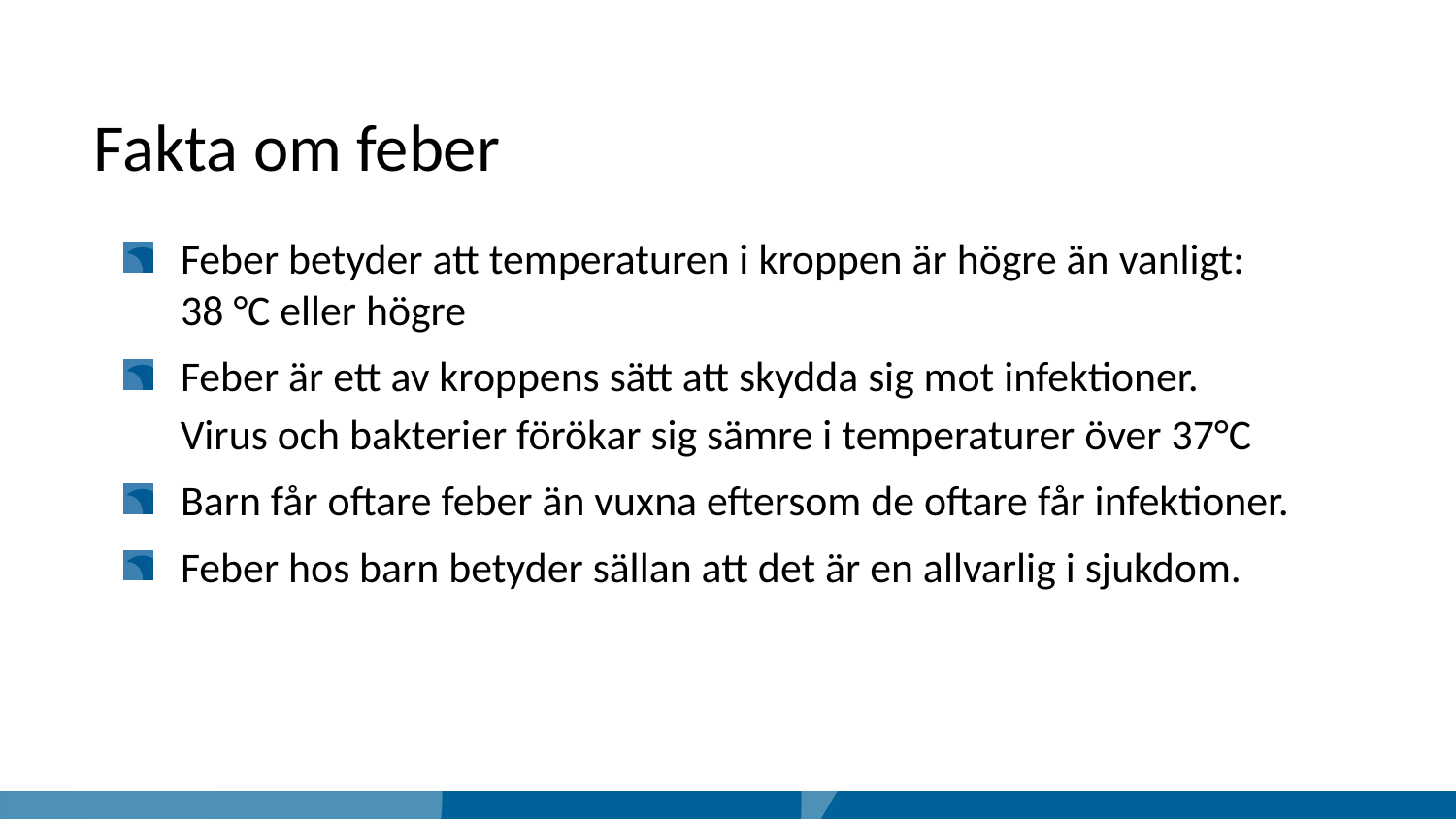

# Fakta om feber
Feber betyder att temperaturen i kroppen är högre än vanligt:
38 °C eller högre
Feber är ett av kroppens sätt att skydda sig mot infektioner.
Virus och bakterier förökar sig sämre i temperaturer över 37°C
Barn får oftare feber än vuxna eftersom de oftare får infektioner.
Feber hos barn betyder sällan att det är en allvarlig i sjukdom.